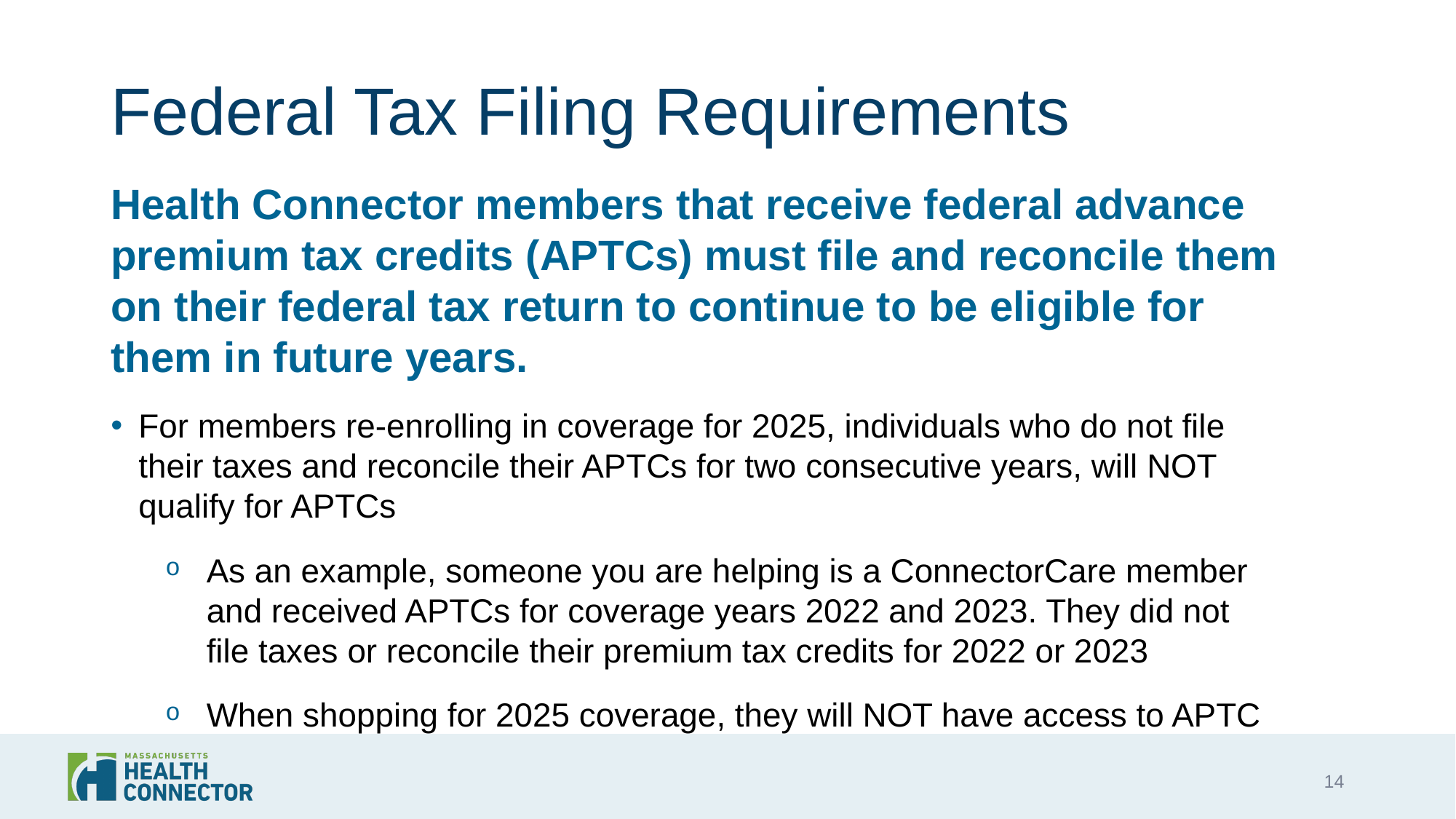

# Federal Tax Filing Requirements
Health Connector members that receive federal advance premium tax credits (APTCs) must file and reconcile them on their federal tax return to continue to be eligible for them in future years.
For members re-enrolling in coverage for 2025, individuals who do not file their taxes and reconcile their APTCs for two consecutive years, will NOT qualify for APTCs
As an example, someone you are helping is a ConnectorCare member and received APTCs for coverage years 2022 and 2023. They did not file taxes or reconcile their premium tax credits for 2022 or 2023
When shopping for 2025 coverage, they will NOT have access to APTC

14